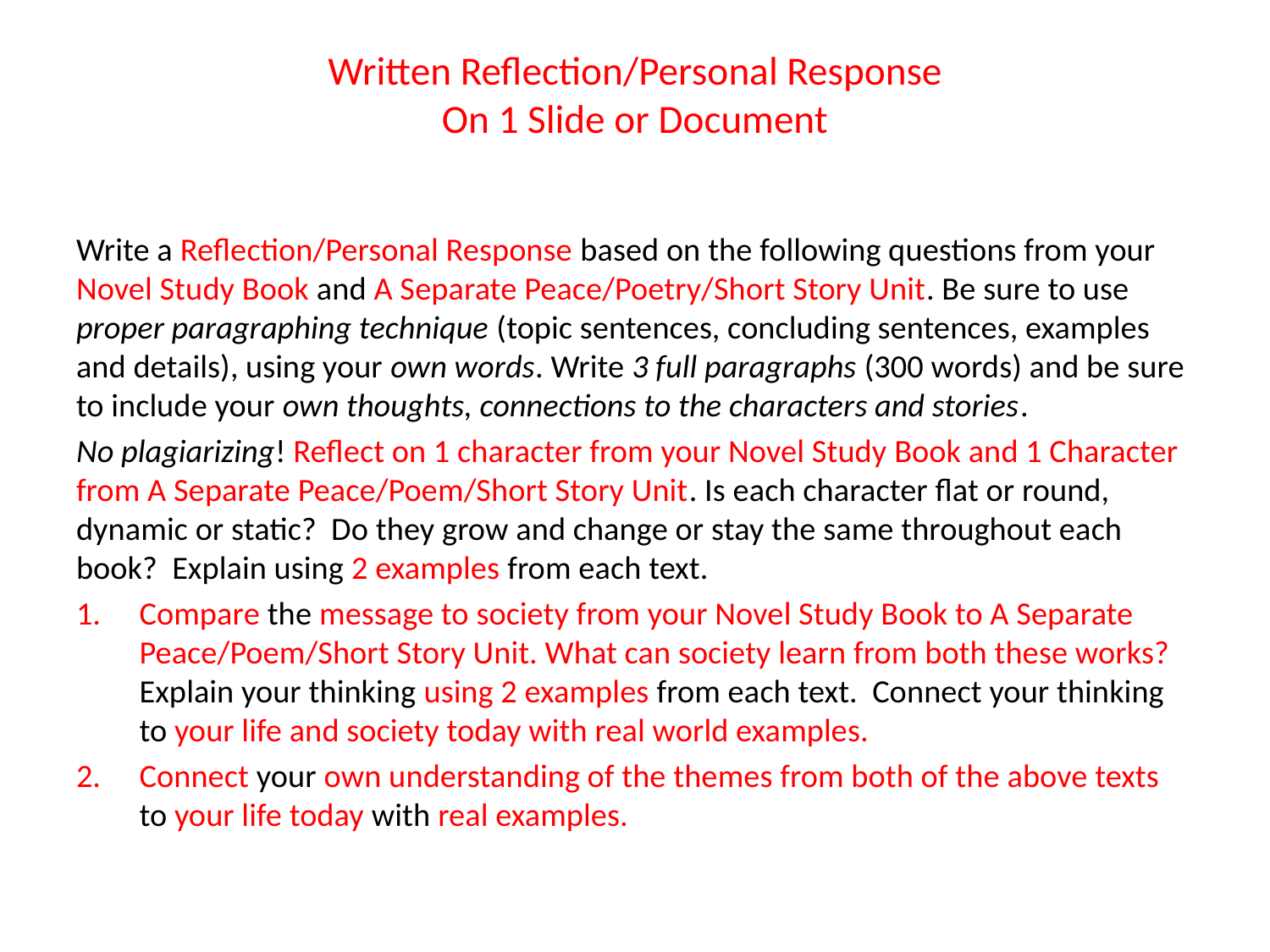

# Written Reflection/Personal Response On 1 Slide or Document
Write a Reflection/Personal Response based on the following questions from your Novel Study Book and A Separate Peace/Poetry/Short Story Unit. Be sure to use proper paragraphing technique (topic sentences, concluding sentences, examples and details), using your own words. Write 3 full paragraphs (300 words) and be sure to include your own thoughts, connections to the characters and stories.
No plagiarizing! Reflect on 1 character from your Novel Study Book and 1 Character from A Separate Peace/Poem/Short Story Unit. Is each character flat or round, dynamic or static?  Do they grow and change or stay the same throughout each book?  Explain using 2 examples from each text.
Compare the message to society from your Novel Study Book to A Separate Peace/Poem/Short Story Unit. What can society learn from both these works? Explain your thinking using 2 examples from each text.  Connect your thinking to your life and society today with real world examples.
Connect your own understanding of the themes from both of the above texts  to your life today with real examples.